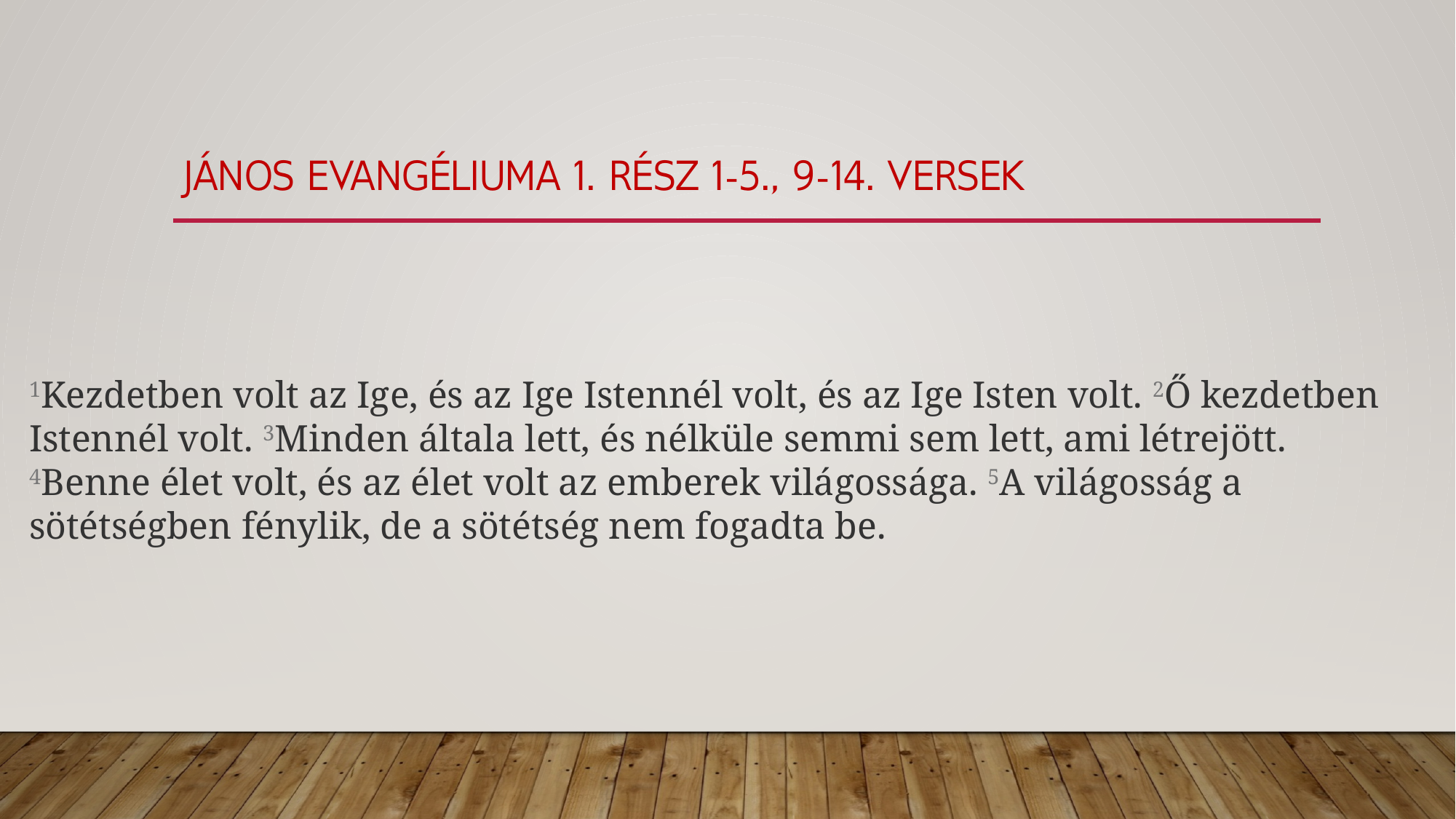

# jános evangéliuma 1. rész 1-5., 9-14. versek
1Kezdetben volt az Ige, és az Ige Istennél volt, és az Ige Isten volt. 2Ő kezdetben
Istennél volt. 3Minden általa lett, és nélküle semmi sem lett, ami létrejött.
4Benne élet volt, és az élet volt az emberek világossága. 5A világosság a
sötétségben fénylik, de a sötétség nem fogadta be.